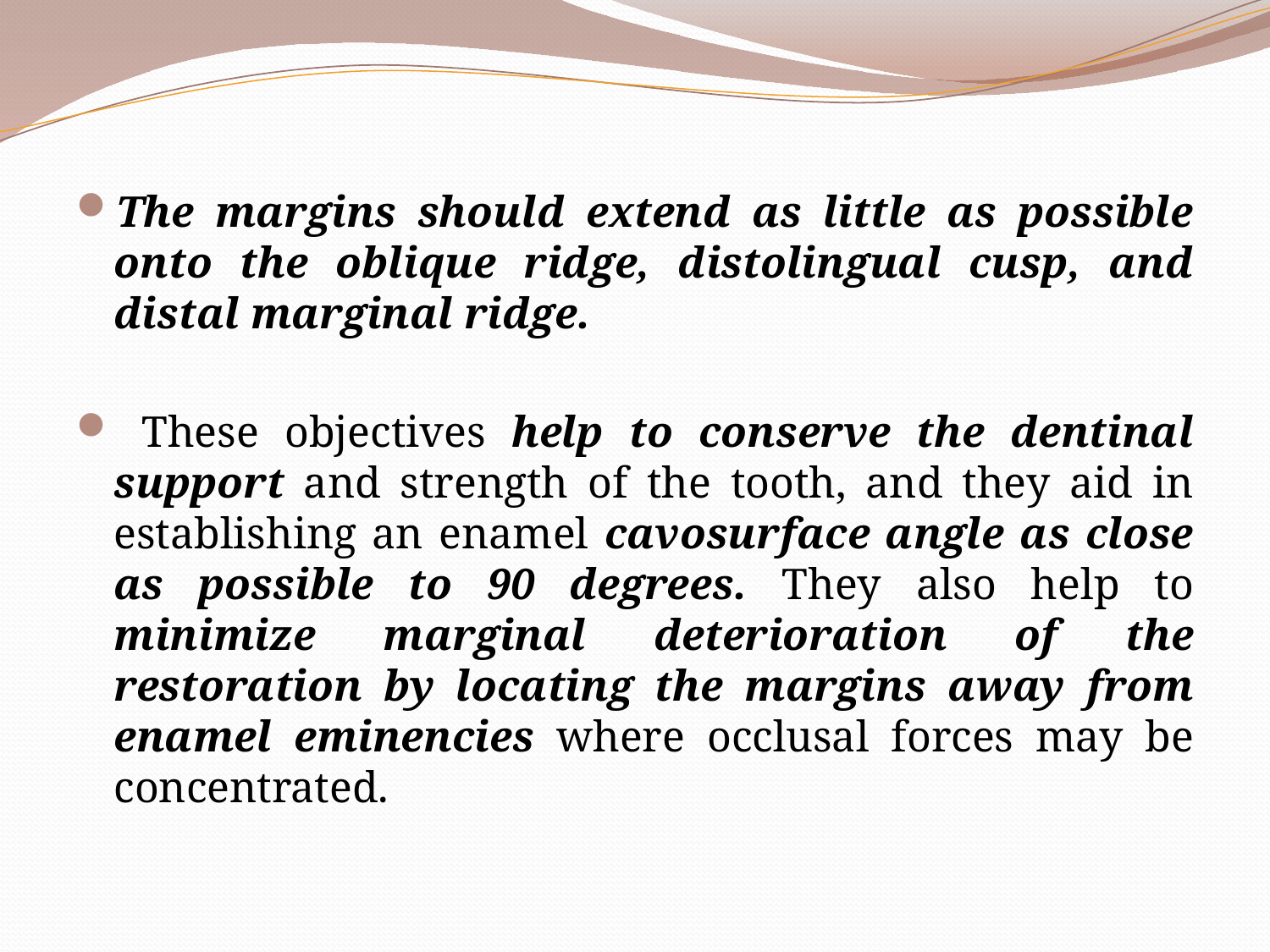

The margins should extend as little as possible onto the oblique ridge, distolingual cusp, and distal marginal ridge.

 These objectives help to conserve the dentinal support and strength of the tooth, and they aid in establishing an enamel cavosurface angle as close as possible to 90 degrees. They also help to minimize marginal deterioration of the restoration by locating the margins away from enamel eminencies where occlusal forces may be concentrated.